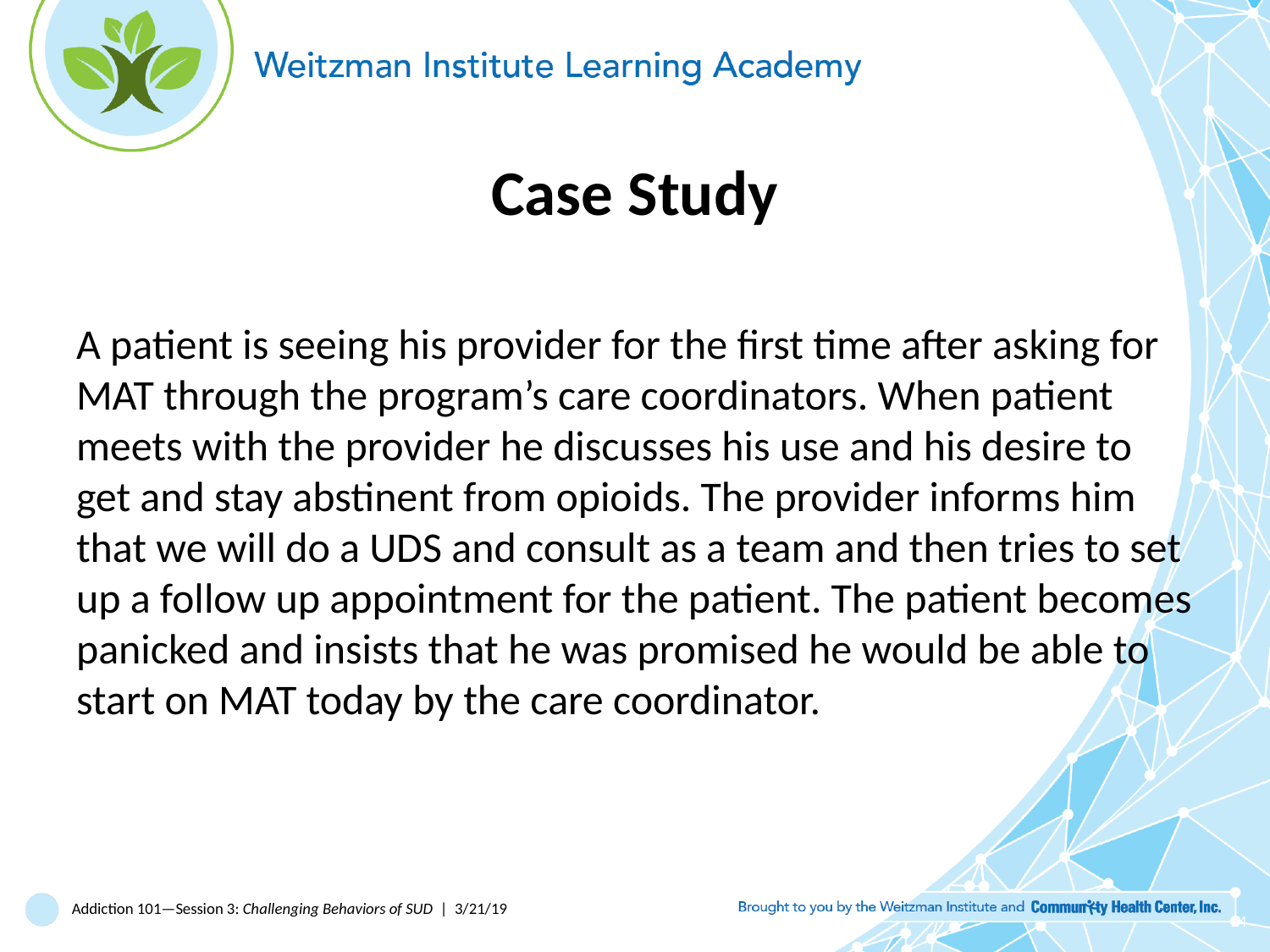

# Case Study
A patient is seeing his provider for the first time after asking for MAT through the program’s care coordinators. When patient meets with the provider he discusses his use and his desire to get and stay abstinent from opioids. The provider informs him that we will do a UDS and consult as a team and then tries to set up a follow up appointment for the patient. The patient becomes panicked and insists that he was promised he would be able to start on MAT today by the care coordinator.
Addiction 101—Session 3: Challenging Behaviors of SUD  |  3/21/19
24